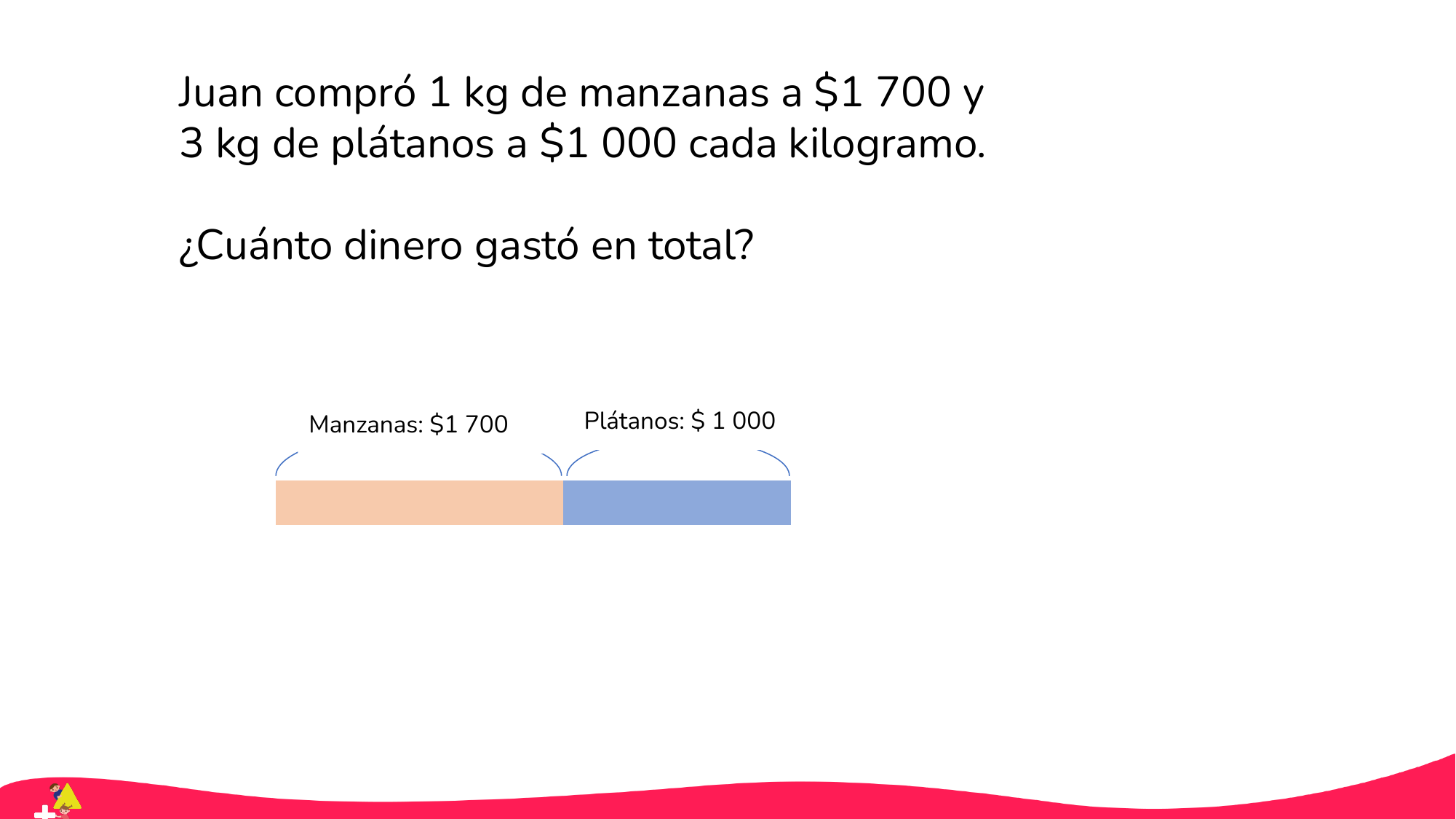

Juan compró 1 kg de manzanas a $1 700 y
3 kg de plátanos a $1 000 cada kilogramo.

¿Cuánto dinero gastó en total?

Plátanos: $ 1 000
Manzanas: $1 700
|  |
| --- |
|  |
| --- |